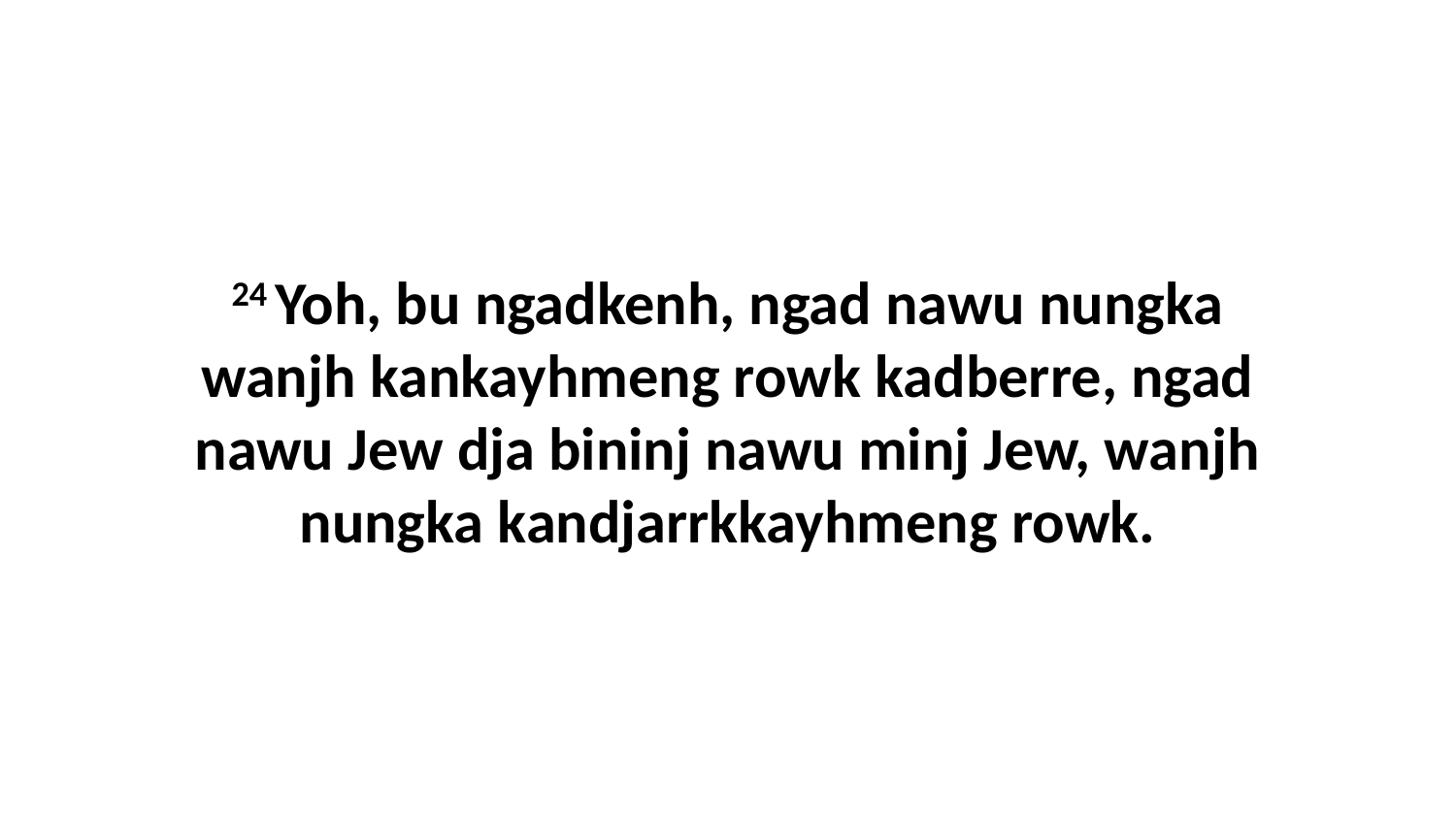

24 Yoh, bu ngadkenh, ngad nawu nungka wanjh kankayhmeng rowk kadberre, ngad nawu Jew dja bininj nawu minj Jew, wanjh nungka kandjarrkkayhmeng rowk.